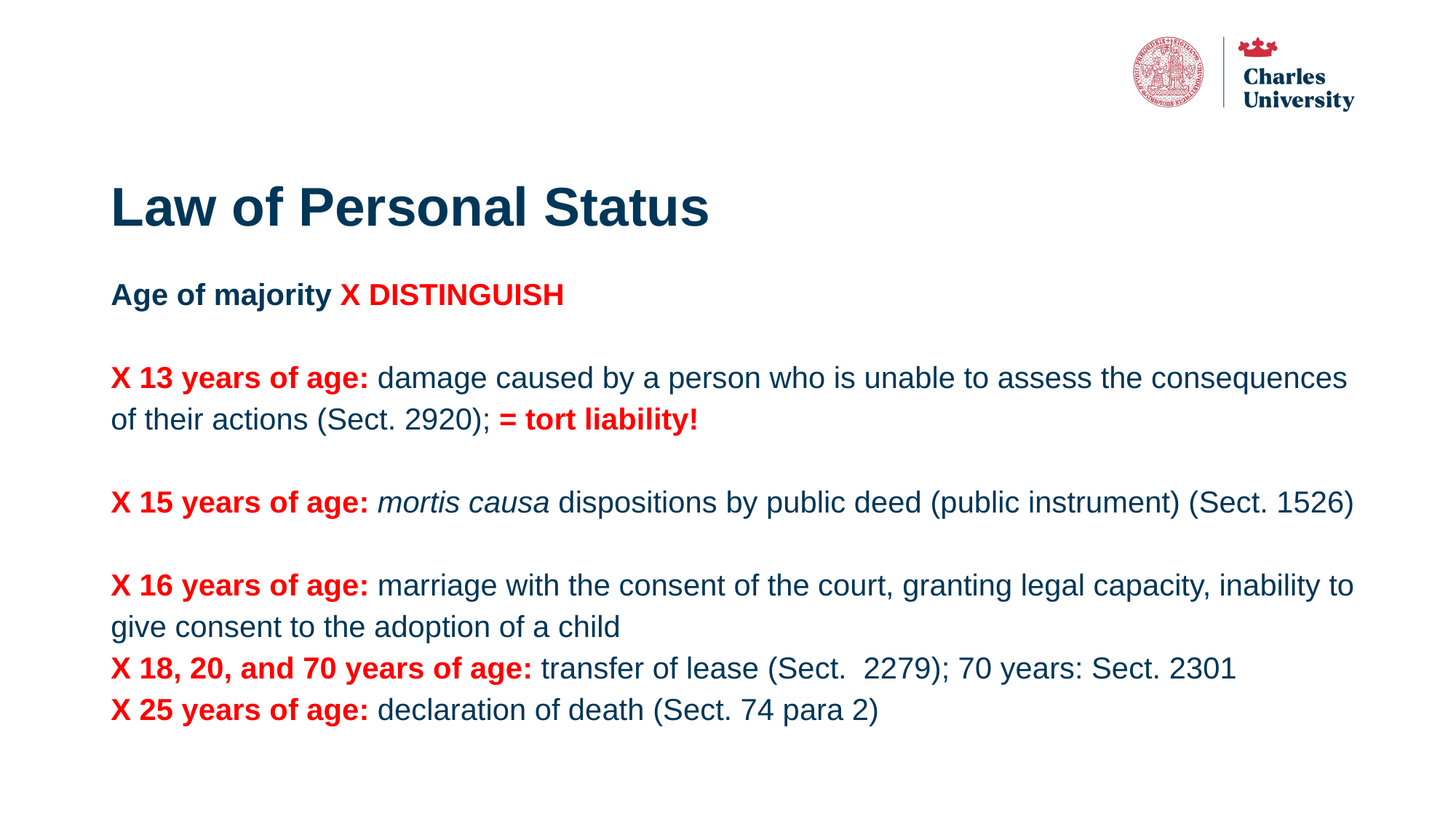

# Law of Personal Status
Age of majority X DISTINGUISH

X 13 years of age: damage caused by a person who is unable to assess the consequences of their actions (Sect. 2920); = tort liability!

X 15 years of age: mortis causa dispositions by public deed (public instrument) (Sect. 1526)

X 16 years of age: marriage with the consent of the court, granting legal capacity, inability to give consent to the adoption of a child
X 18, 20, and 70 years of age: transfer of lease (Sect.  2279); 70 years: Sect. 2301
X 25 years of age: declaration of death (Sect. 74 para 2)